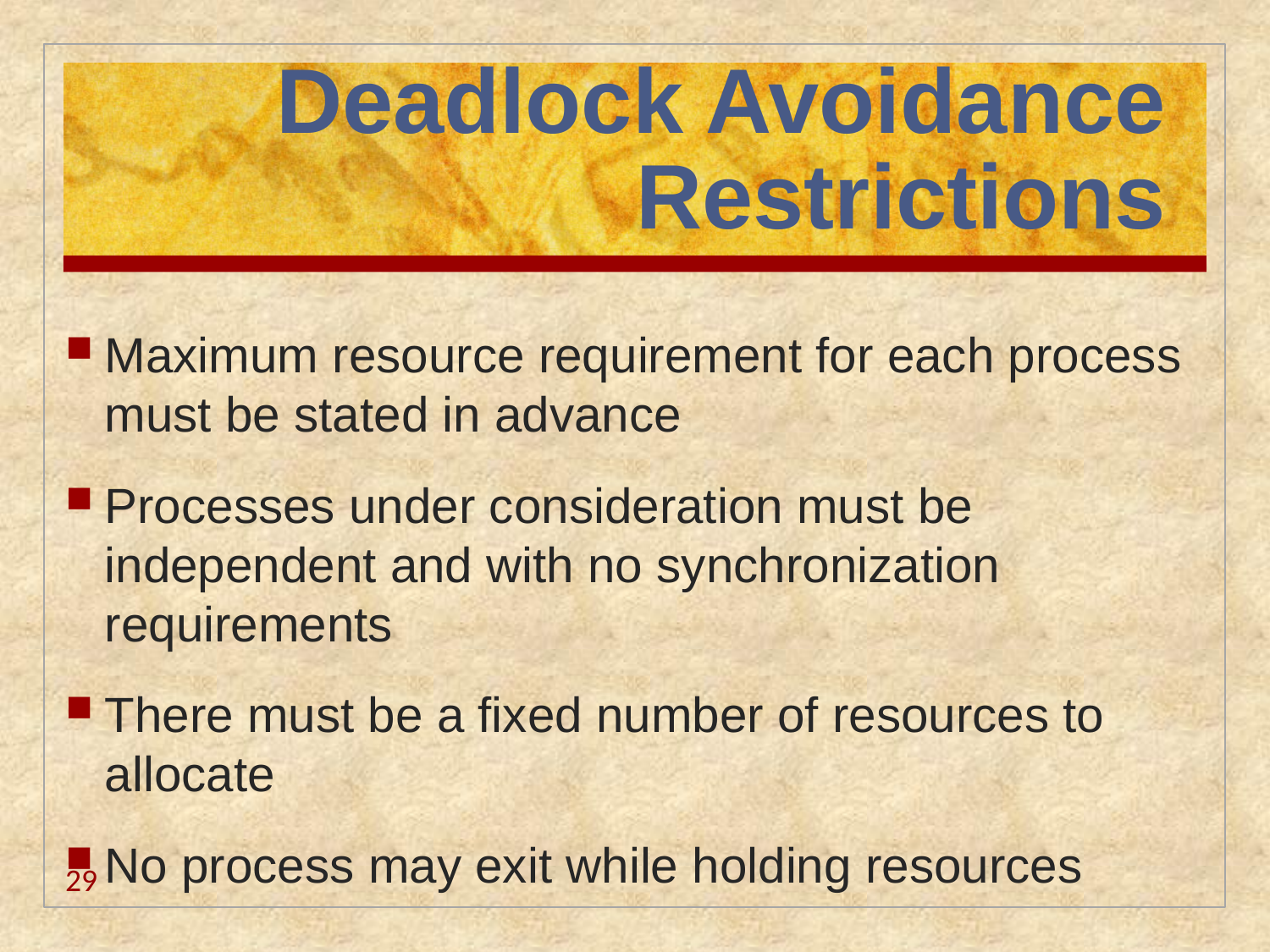

# Deadlock Avoidance Restrictions
Maximum resource requirement for each process must be stated in advance
Processes under consideration must be independent and with no synchronization requirements
There must be a fixed number of resources to allocate
No process may exit while holding resources

29